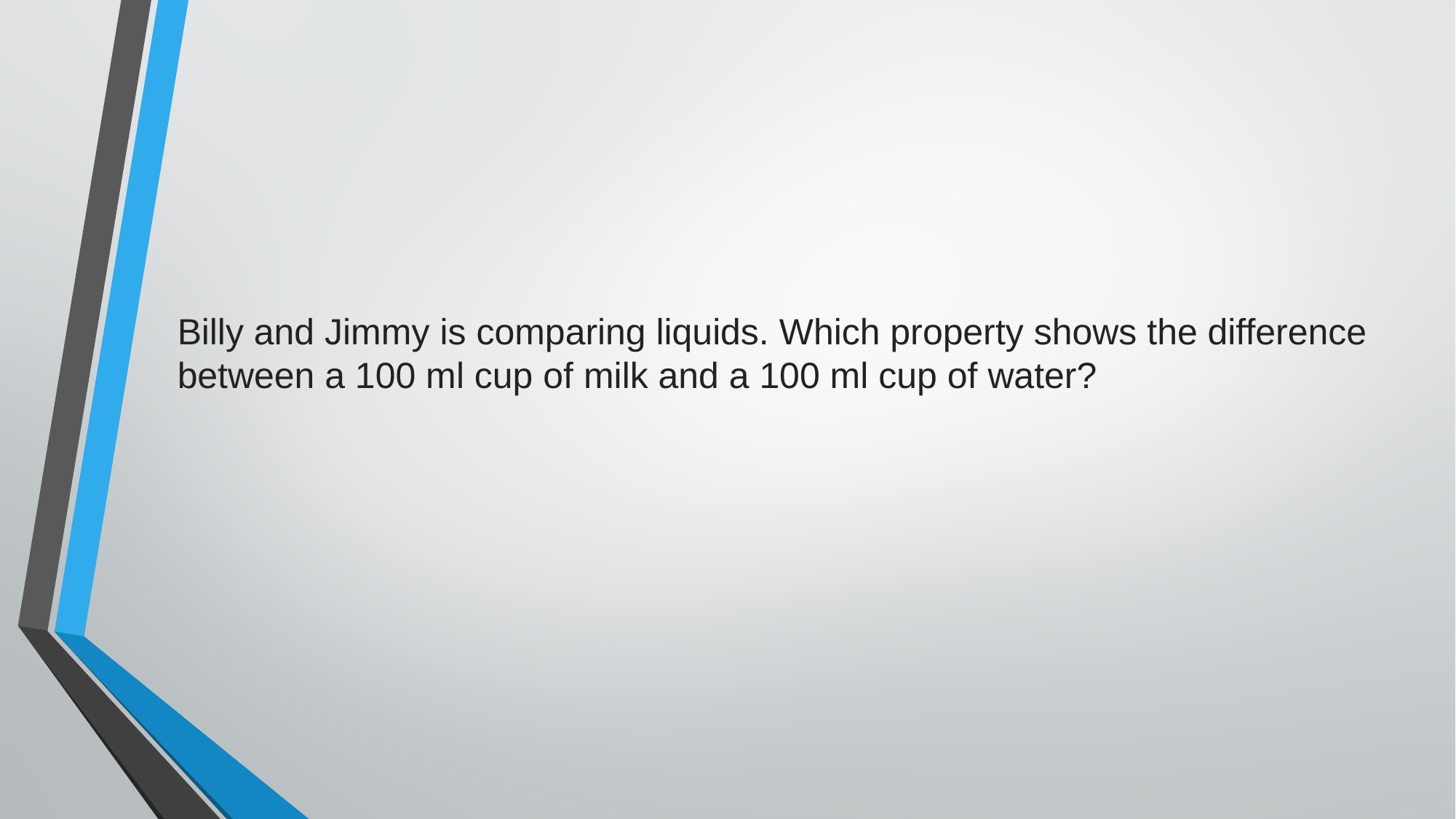

Billy and Jimmy is comparing liquids. Which property shows the difference
between a 100 ml cup of milk and a 100 ml cup of water?